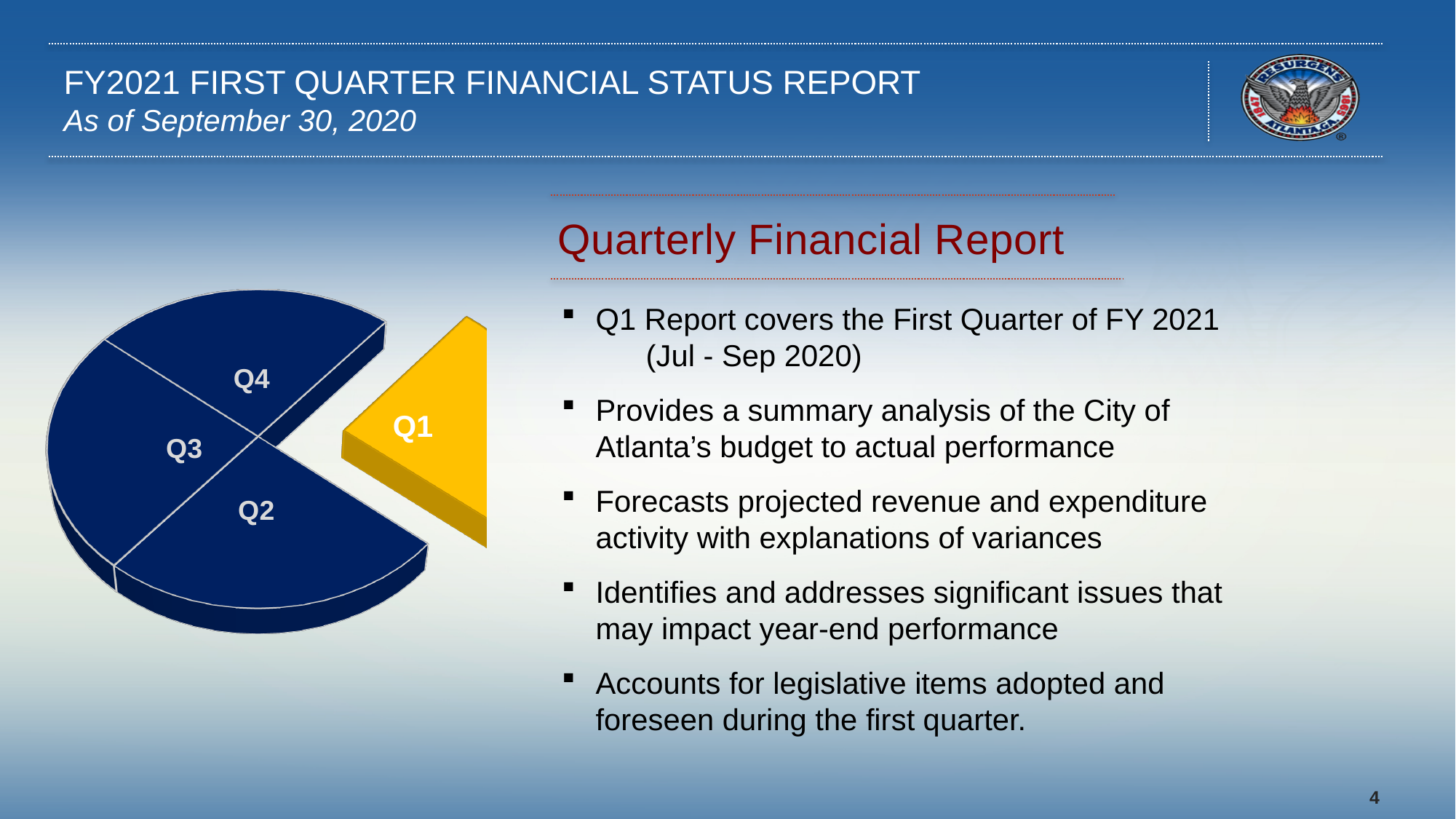

# FY2021 FIRST QUARTER FINANCIAL STATUS REPORT As of September 30, 2020
Quarterly Financial Report

[unsupported chart]

Q1 Report covers the First Quarter of FY 2021           (Jul - Sep 2020)

Provides a summary analysis of the City of Atlanta’s budget to actual performance

Forecasts projected revenue and expenditure activity with explanations of variances

Identifies and addresses significant issues that may impact year-end performance

Accounts for legislative items adopted and foreseen during the first quarter.

Q4
Q1
Q3
4